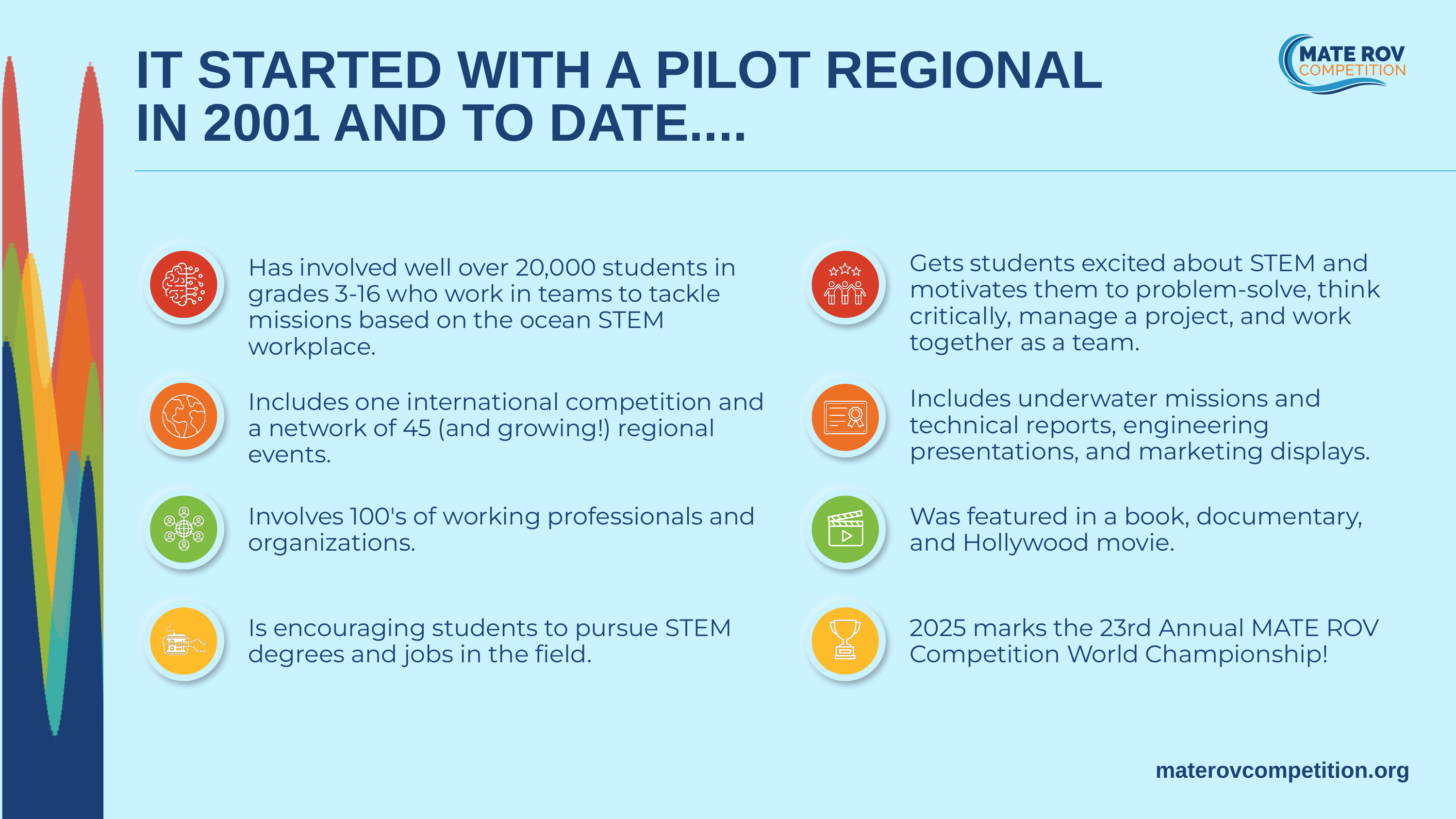

IT STARTED WITH A PILOT REGIONAL IN 2001 AND TO DATE....

Has involved well over 20,000 students in grades 3-16 who work in teams to tackle missions based on the ocean STEM workplace.

Gets students excited about STEM and motivates them to problem-solve, think critically, manage a project, and work together as a team.

Includes one international competition and a network of 45 (and growing!) regional events.

Includes underwater missions and technical reports, engineering presentations, and marketing displays.

Involves 100's of working professionals and organizations.
Was featured in a book, documentary, and Hollywood movie.

Is encouraging students to pursue STEM degrees and jobs in the field.
2025 marks the 23rd Annual MATE ROV Competition World Championship!

materovcompetition.org